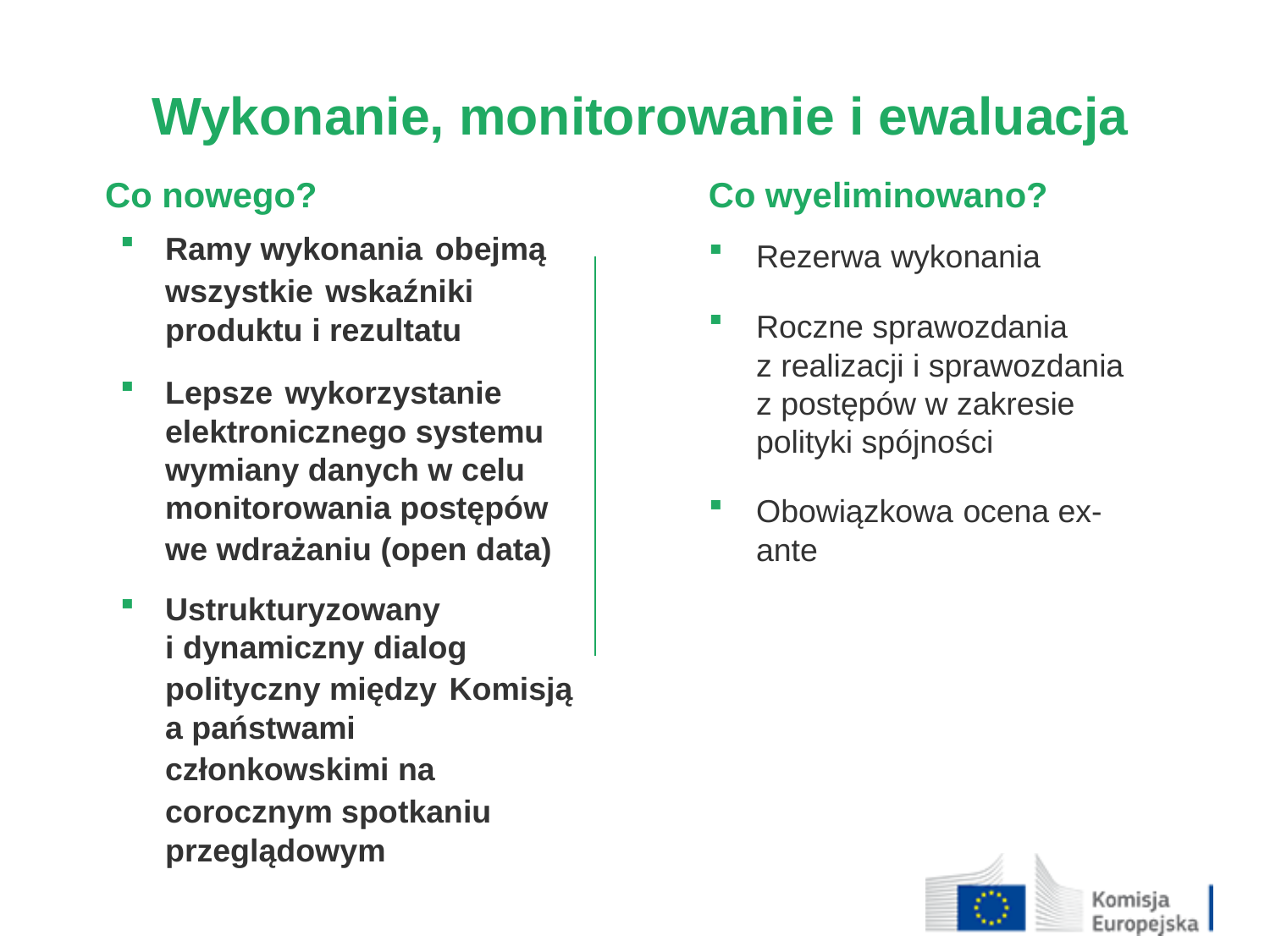

Wykonanie, monitorowanie i ewaluacja
Co nowego?
Ramy wykonania obejmą wszystkie wskaźniki
produktu i rezultatu
Lepsze wykorzystanie elektronicznego systemu wymiany danych w celu monitorowania postępów
we wdrażaniu (open data)
Ustrukturyzowany i dynamiczny dialog polityczny między Komisją a państwami członkowskimi na corocznym spotkaniu przeglądowym
Co wyeliminowano?
Rezerwa wykonania
Roczne sprawozdania z realizacji i sprawozdania z postępów w zakresie
polityki spójności
Obowiązkowa ocena ex-ante